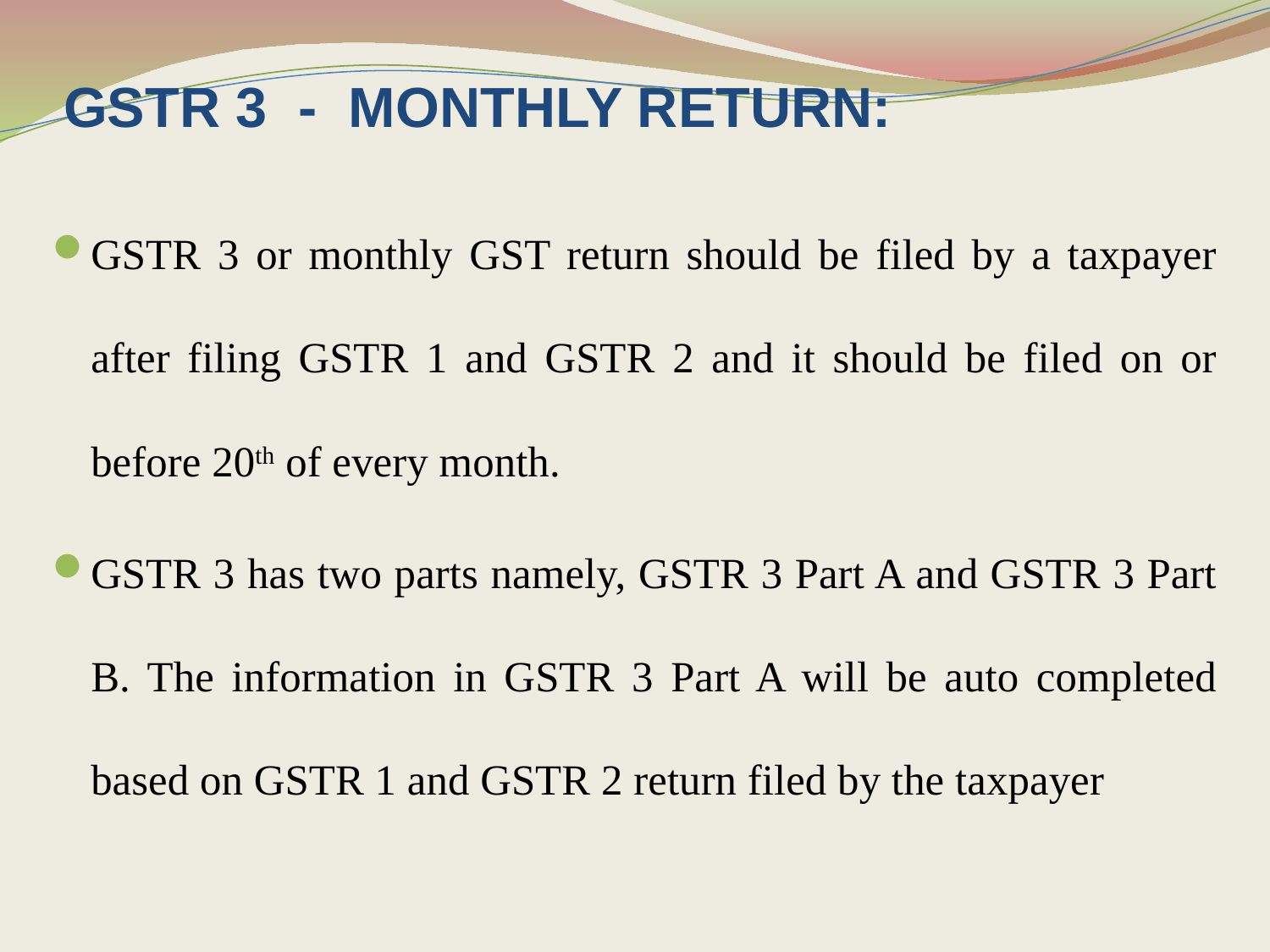

# GSTR 3  -  MONTHLY RETURN:
GSTR 3 or monthly GST return should be filed by a taxpayer after filing GSTR 1 and GSTR 2 and it should be filed on or before 20th of every month.
GSTR 3 has two parts namely, GSTR 3 Part A and GSTR 3 Part B. The information in GSTR 3 Part A will be auto completed based on GSTR 1 and GSTR 2 return filed by the taxpayer